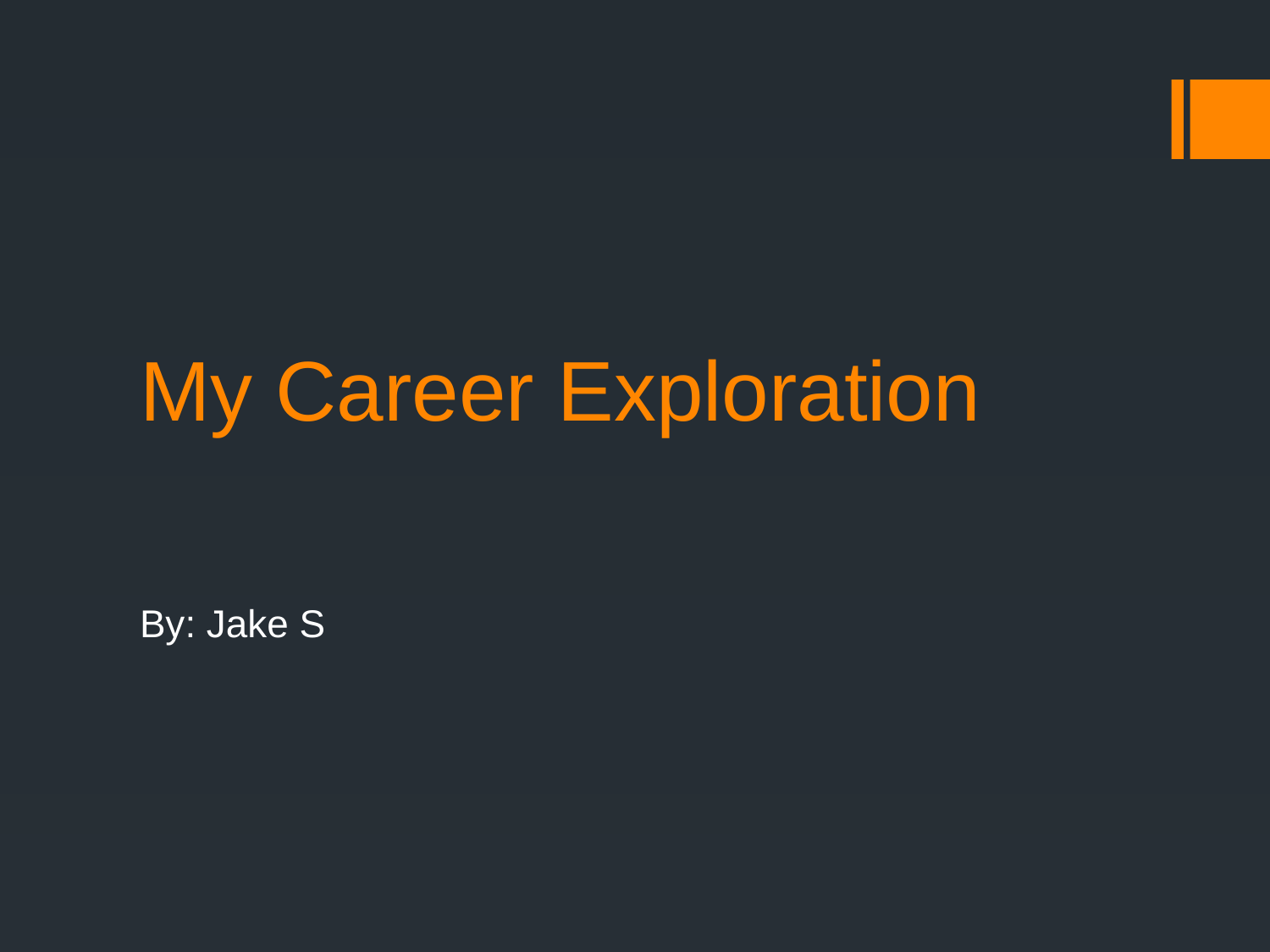

# My Career Exploration
By: Jake S